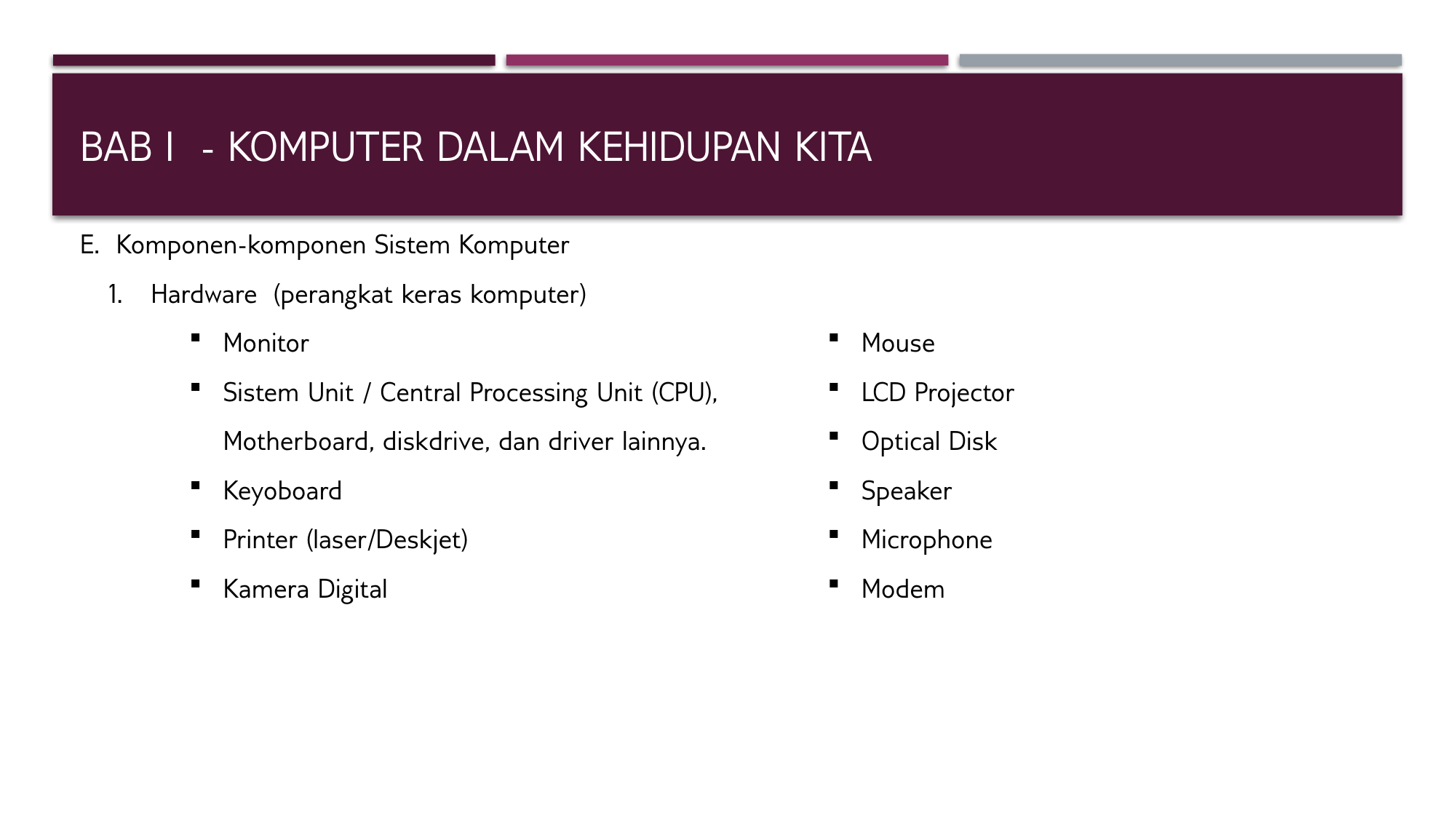

# BAB I  - Komputer Dalam Kehidupan Kita
  Komponen-komponen Sistem Komputer
  Hardware  (perangkat keras komputer)
Monitor
Sistem Unit / Central Processing Unit (CPU), Motherboard, diskdrive, dan driver lainnya.
Keyoboard
Printer (laser/Deskjet)
Kamera Digital

Mouse
LCD Projector
Optical Disk
Speaker
Microphone
Modem